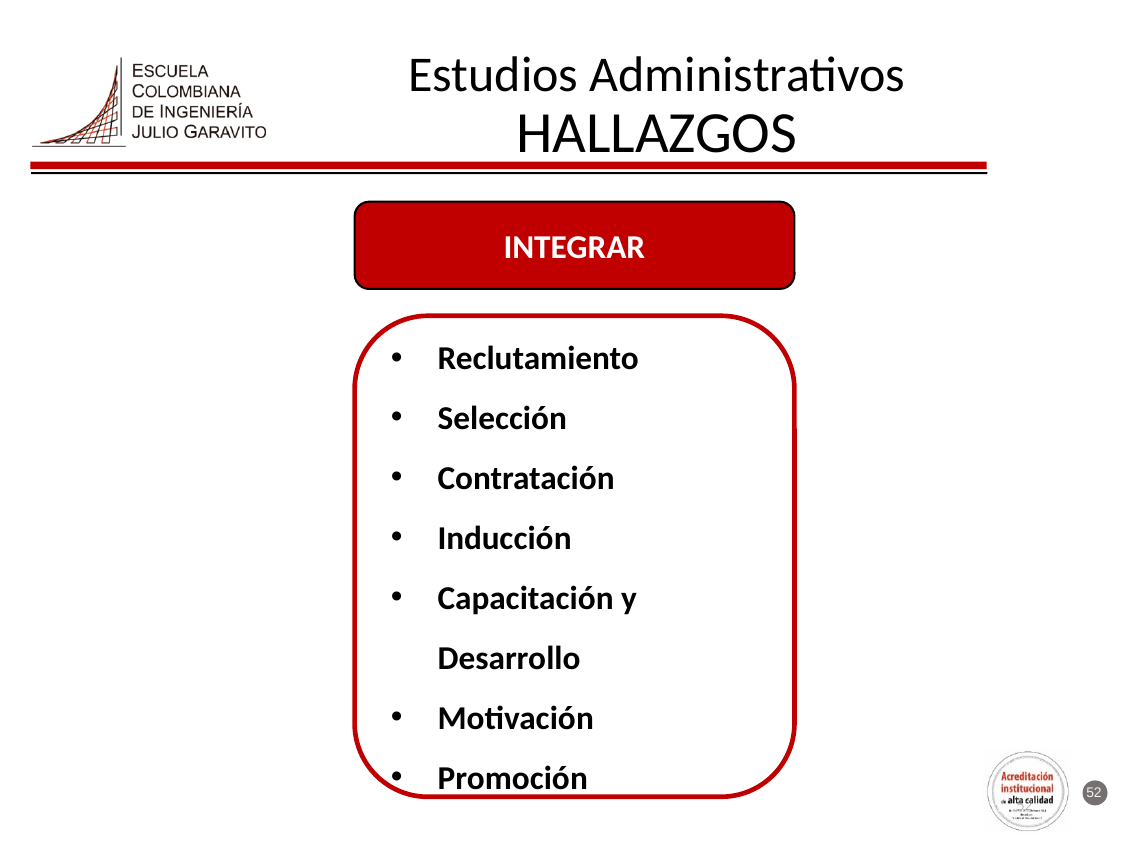

# Estudios Administrativos HALLAZGOS
INTEGRAR
Reclutamiento
Selección
Contratación
Inducción
Capacitación y Desarrollo
Motivación
Promoción
52